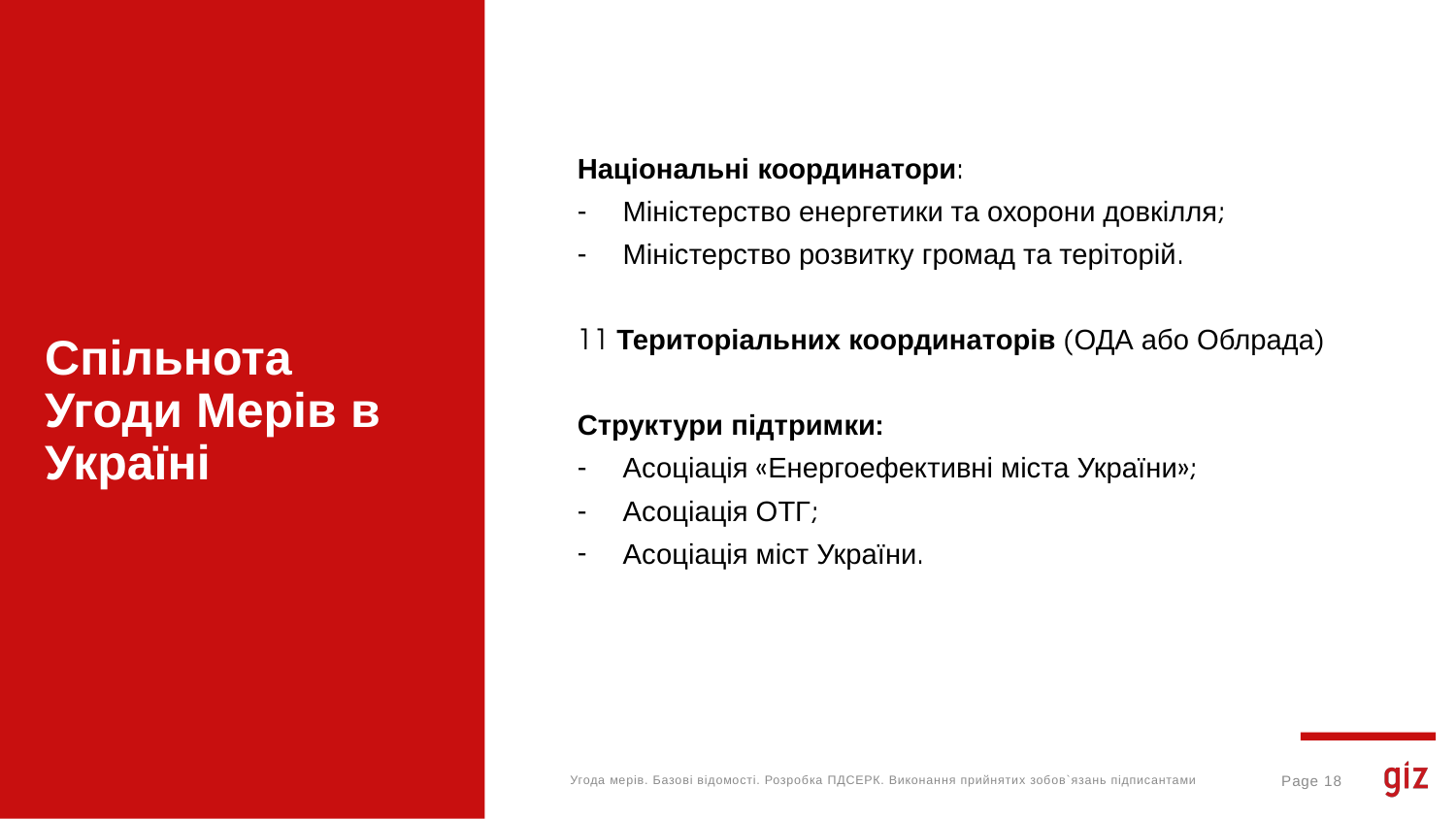

# Спільнота Угоди Мерів в Україні
Національні координатори:
Міністерство енергетики та охорони довкілля;
Міністерство розвитку громад та теріторій.

11 Територіальних координаторів (ОДА або Облрада)

Структури підтримки:
Асоціація «Енергоефективні міста України»;
Асоціація ОТГ;
Асоціація міст України.
Угода мерів. Базові відомості. Розробка ПДСЕРК. Виконання прийнятих зобов`язань підписантами
Page 18